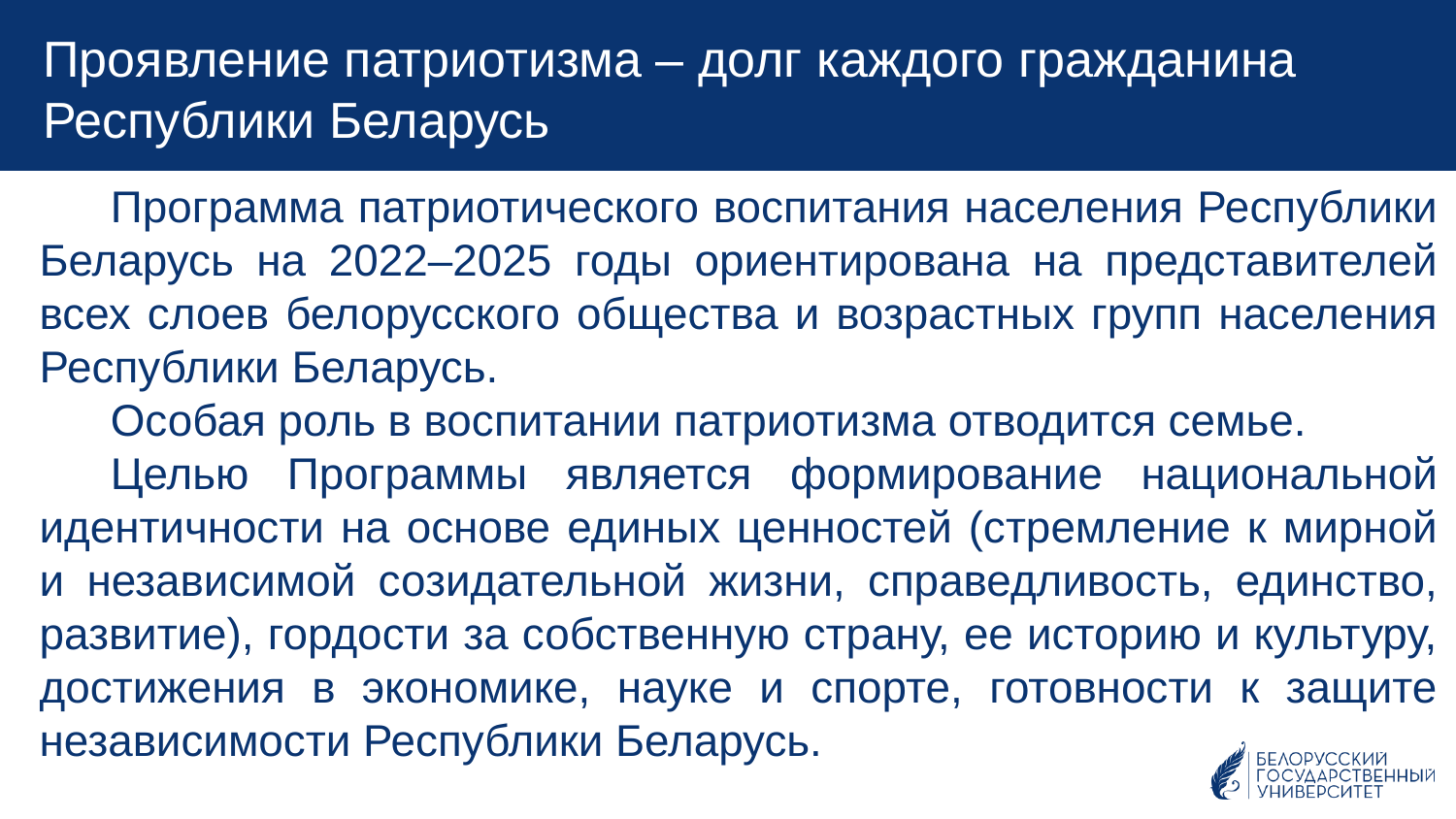

Проявление патриотизма – долг каждого гражданина Республики Беларусь

Программа патриотического воспитания населения Республики Беларусь на 2022–2025 годы ориентирована на представителей всех слоев белорусского общества и возрастных групп населения Республики Беларусь.
Особая роль в воспитании патриотизма отводится семье.
Целью Программы является формирование национальной идентичности на основе единых ценностей (стремление к мирной и независимой созидательной жизни, справедливость, единство, развитие), гордости за собственную страну, ее историю и культуру, достижения в экономике, науке и спорте, готовности к защите независимости Республики Беларусь.